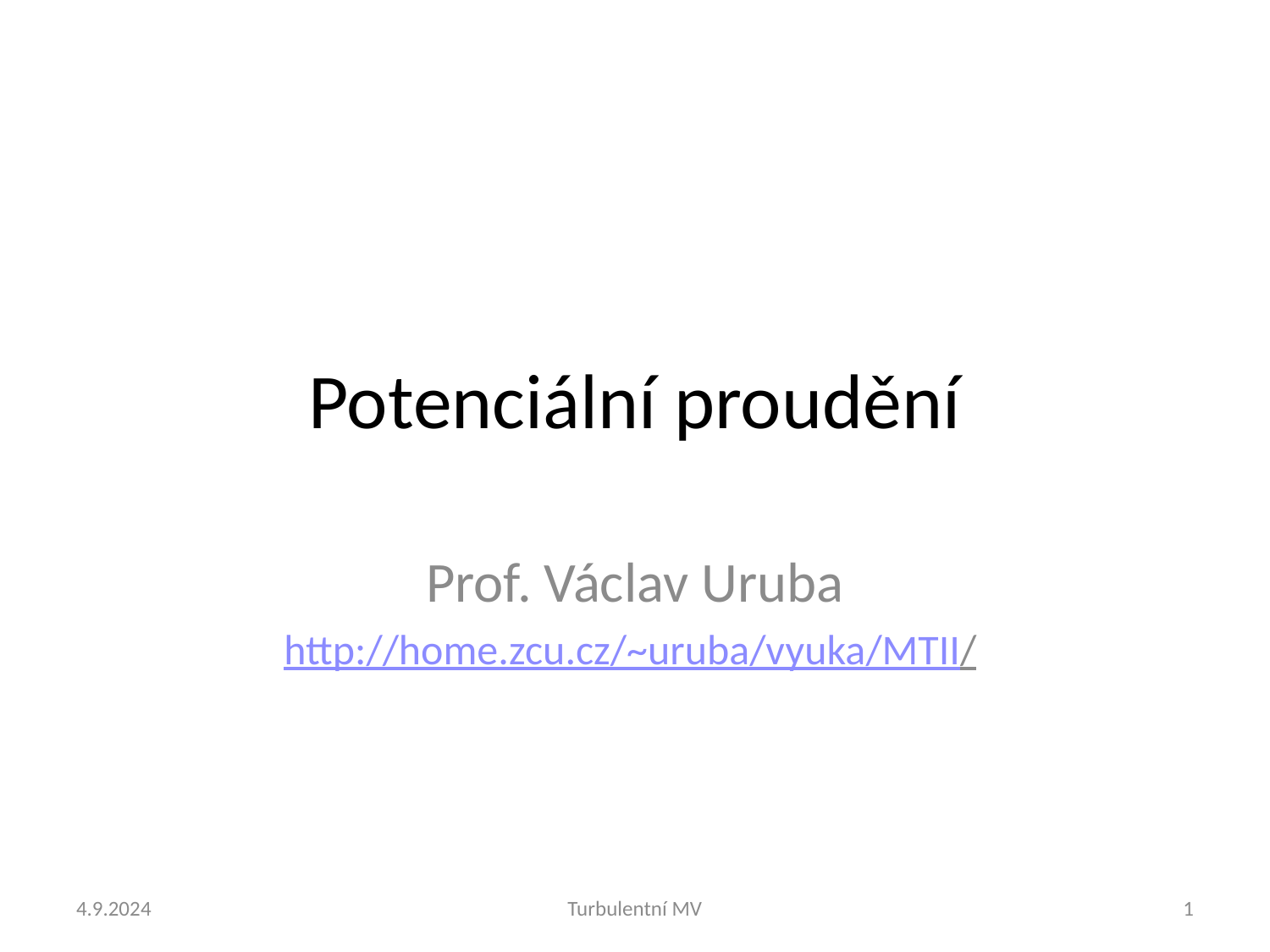

# Potenciální proudění
Prof. Václav Uruba
http://home.zcu.cz/~uruba/vyuka/MTII/
4.9.2024
Turbulentní MV
1